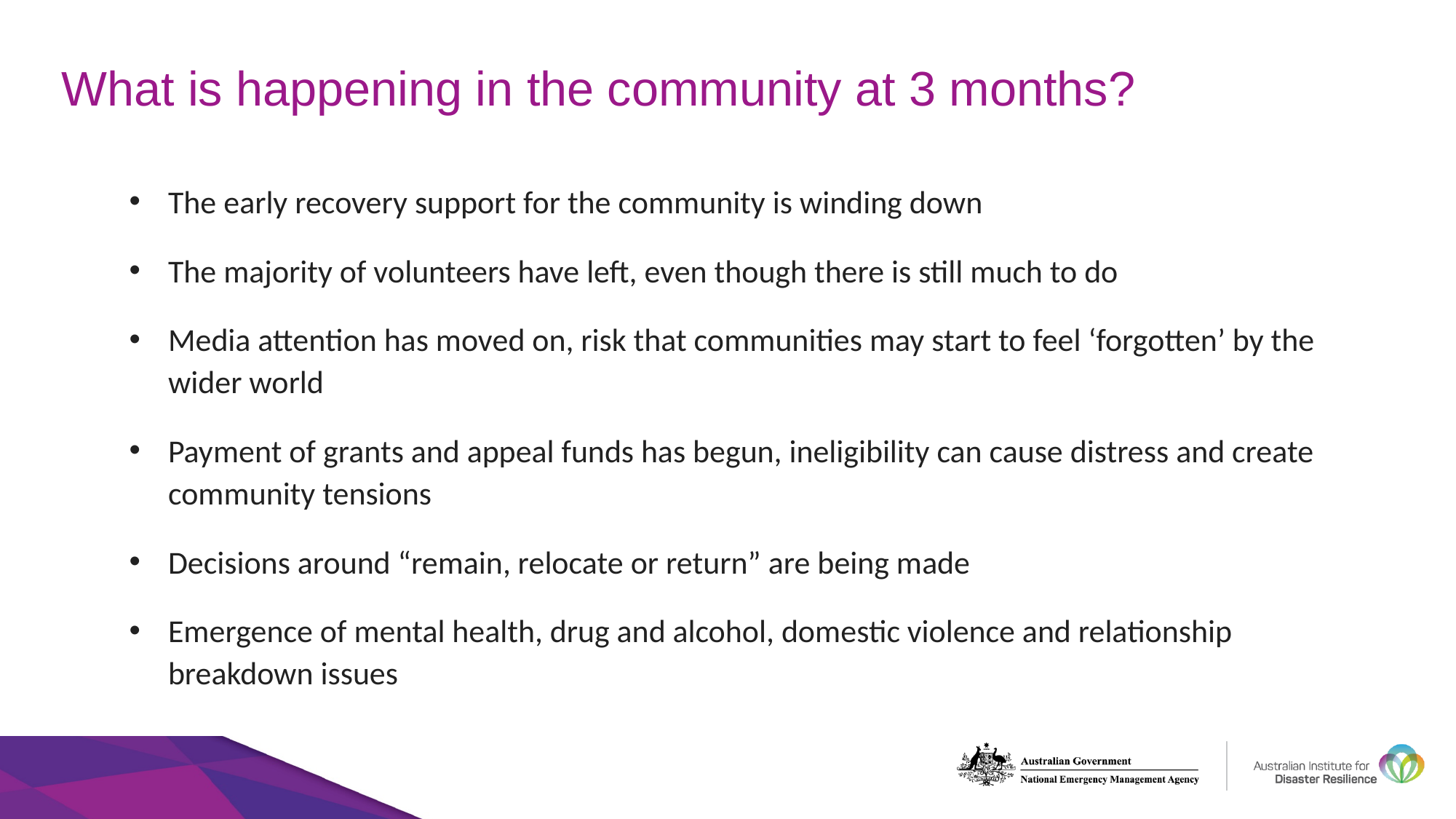

# What is happening in the community at 3 months?
The early recovery support for the community is winding down
The majority of volunteers have left, even though there is still much to do
Media attention has moved on, risk that communities may start to feel ‘forgotten’ by the wider world
Payment of grants and appeal funds has begun, ineligibility can cause distress and create community tensions
Decisions around “remain, relocate or return” are being made
Emergence of mental health, drug and alcohol, domestic violence and relationship breakdown issues